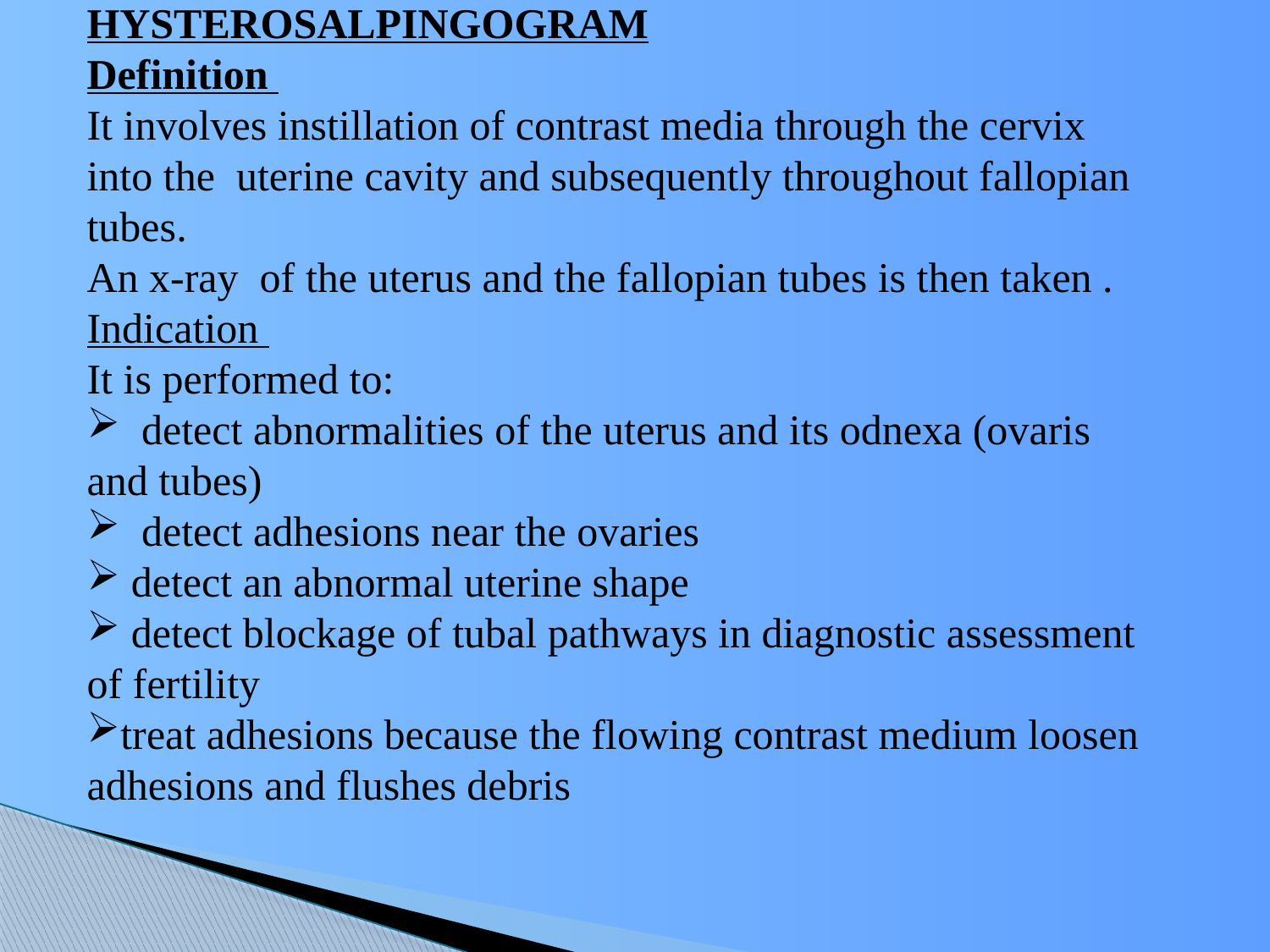

HYSTEROSALPINGOGRAM
Definition
It involves instillation of contrast media through the cervix into the  uterine cavity and subsequently throughout fallopian tubes.
An x-ray  of the uterus and the fallopian tubes is then taken .
Indication
It is performed to:
  detect abnormalities of the uterus and its odnexa (ovaris and tubes)
  detect adhesions near the ovaries
 detect an abnormal uterine shape
 detect blockage of tubal pathways in diagnostic assessment of fertility
treat adhesions because the flowing contrast medium loosen adhesions and flushes debris